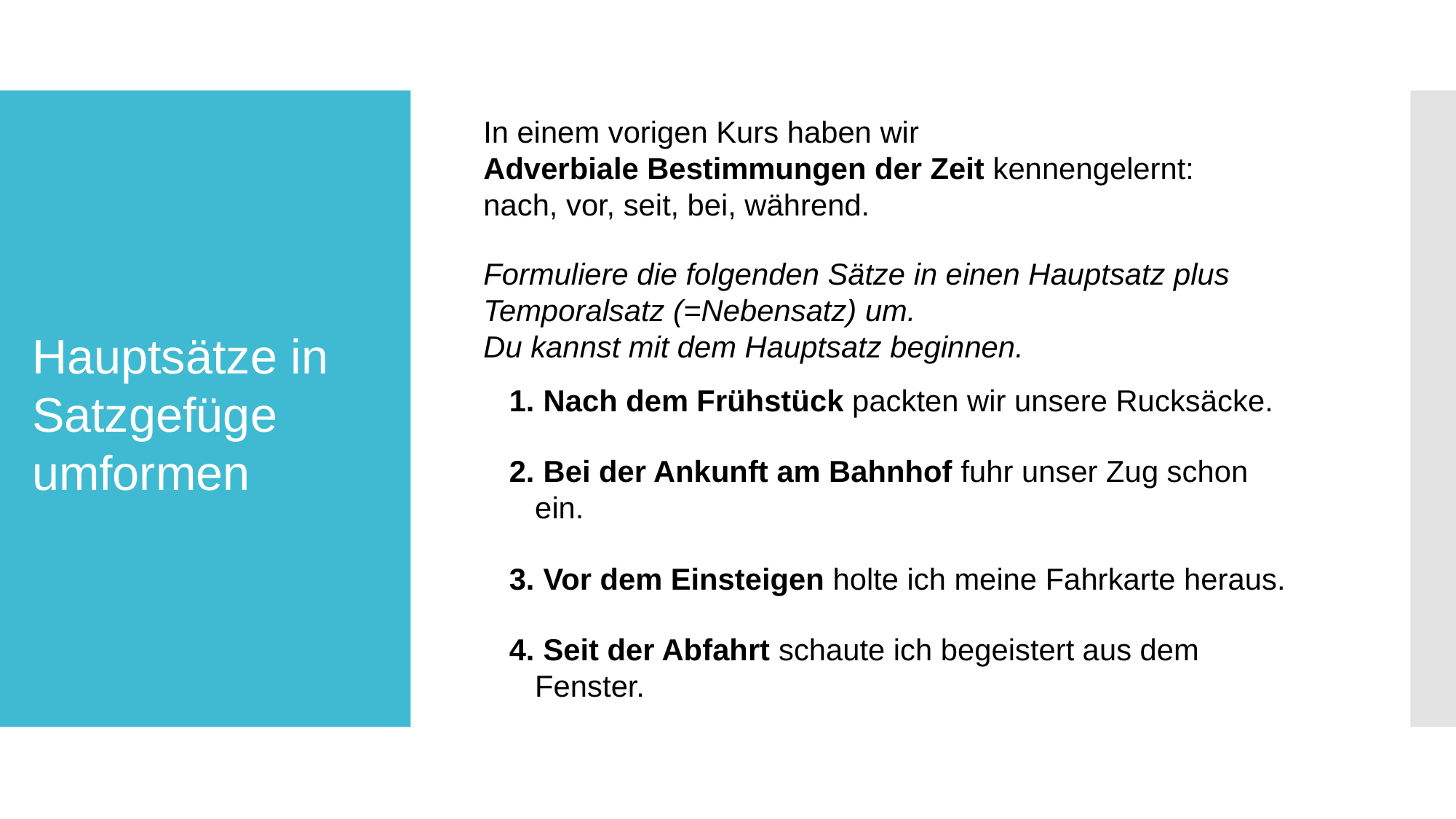

In einem vorigen Kurs haben wir
Adverbiale Bestimmungen der Zeit kennengelernt:
nach, vor, seit, bei, während.

Formuliere die folgenden Sätze in einen Hauptsatz plus
Temporalsatz (=Nebensatz) um.
Du kannst mit dem Hauptsatz beginnen.
 Nach dem Frühstück packten wir unsere Rucksäcke.
 Bei der Ankunft am Bahnhof fuhr unser Zug schon ein.
 Vor dem Einsteigen holte ich meine Fahrkarte heraus.
 Seit der Abfahrt schaute ich begeistert aus dem Fenster.
Hauptsätze in Satzgefüge umformen